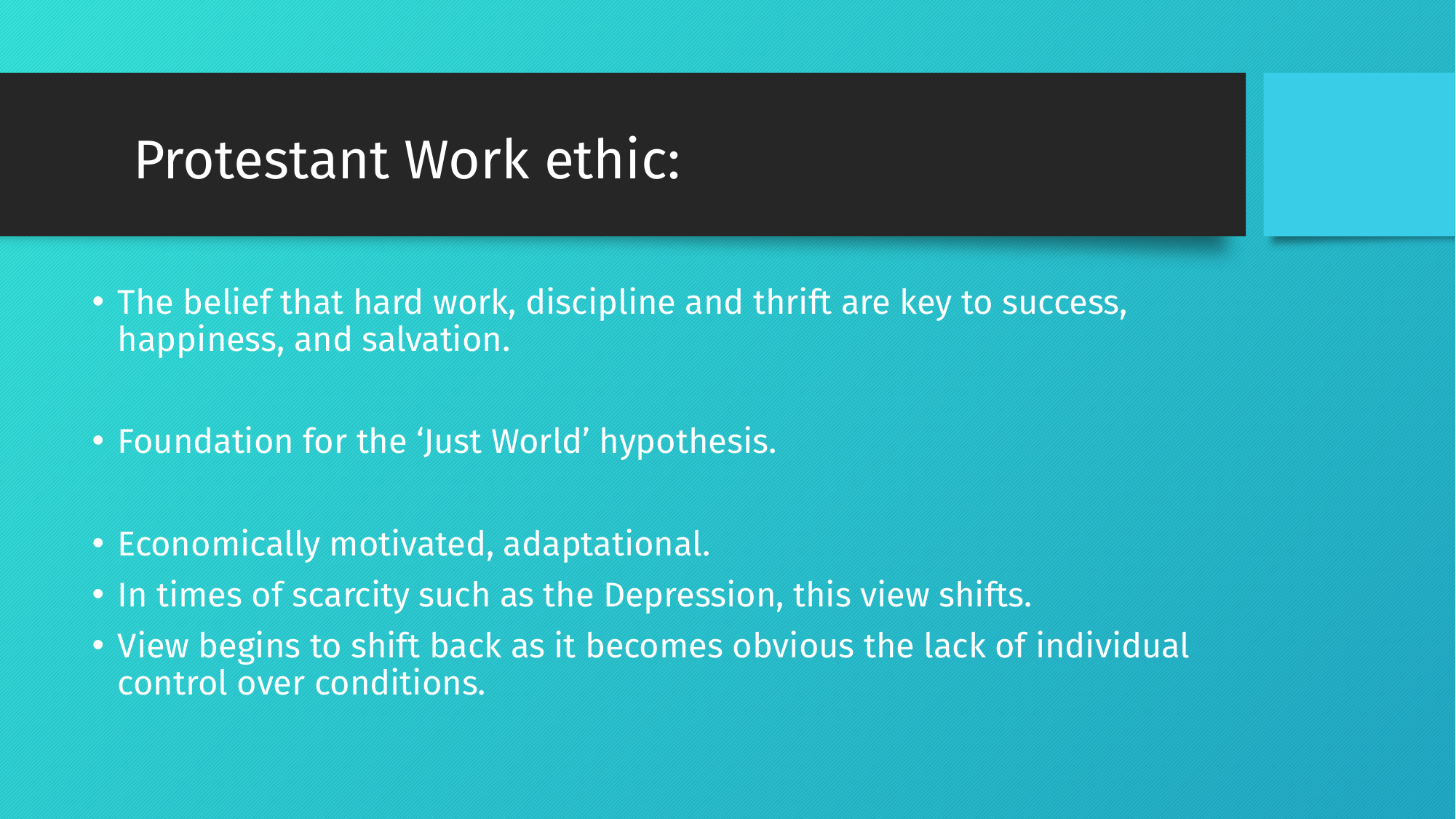

# Protestant Work ethic:
The belief that hard work, discipline and thrift are key to success, happiness, and salvation.

Foundation for the ‘Just World’ hypothesis.

Economically motivated, adaptational.
In times of scarcity such as the Depression, this view shifts.
View begins to shift back as it becomes obvious the lack of individual control over conditions.